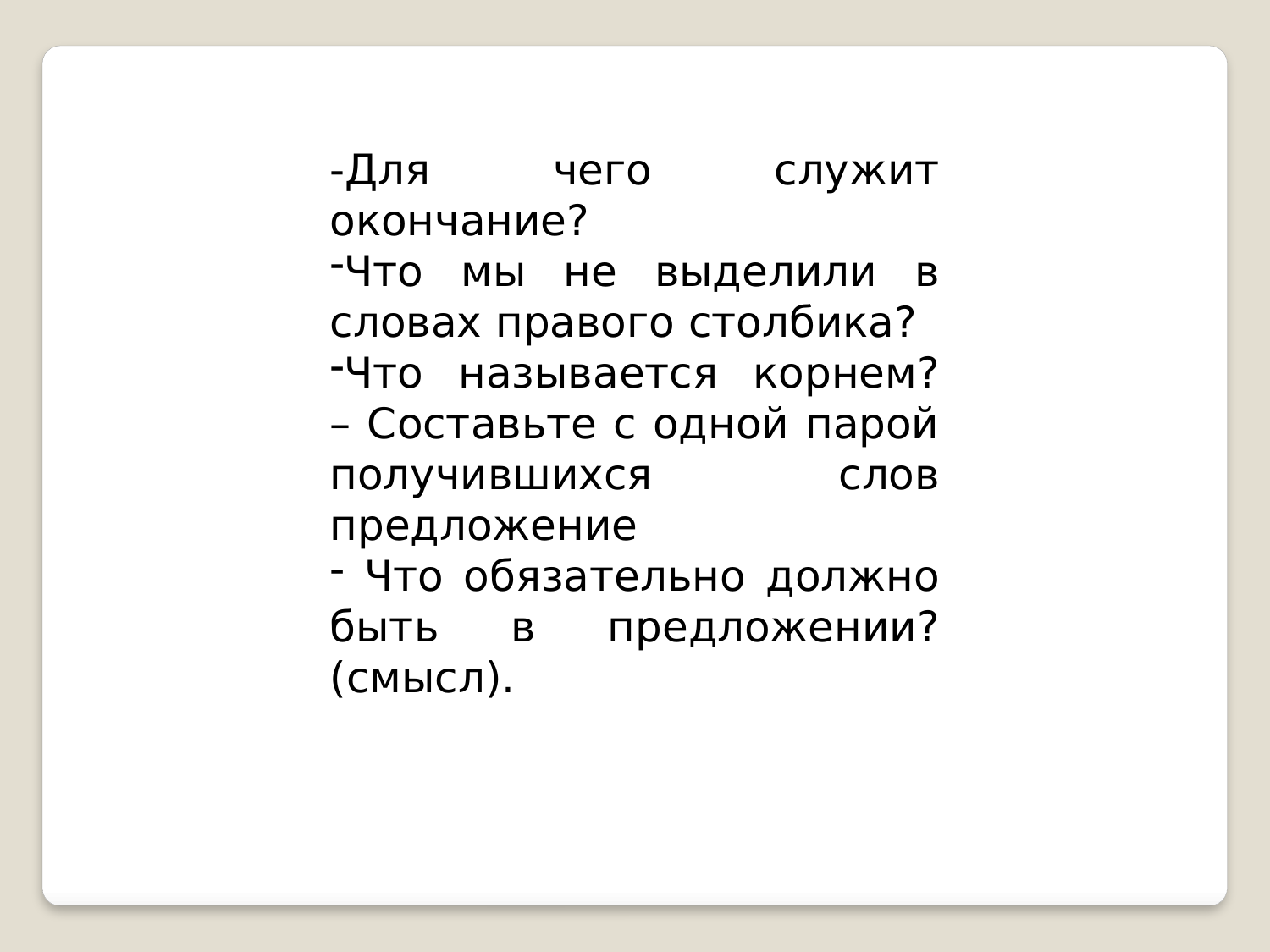

-Для чего служит окончание?
Что мы не выделили в словах правого столбика?
Что называется корнем?
– Составьте с одной парой получившихся  слов предложение
 Что обязательно должно быть в предложении?(смысл).